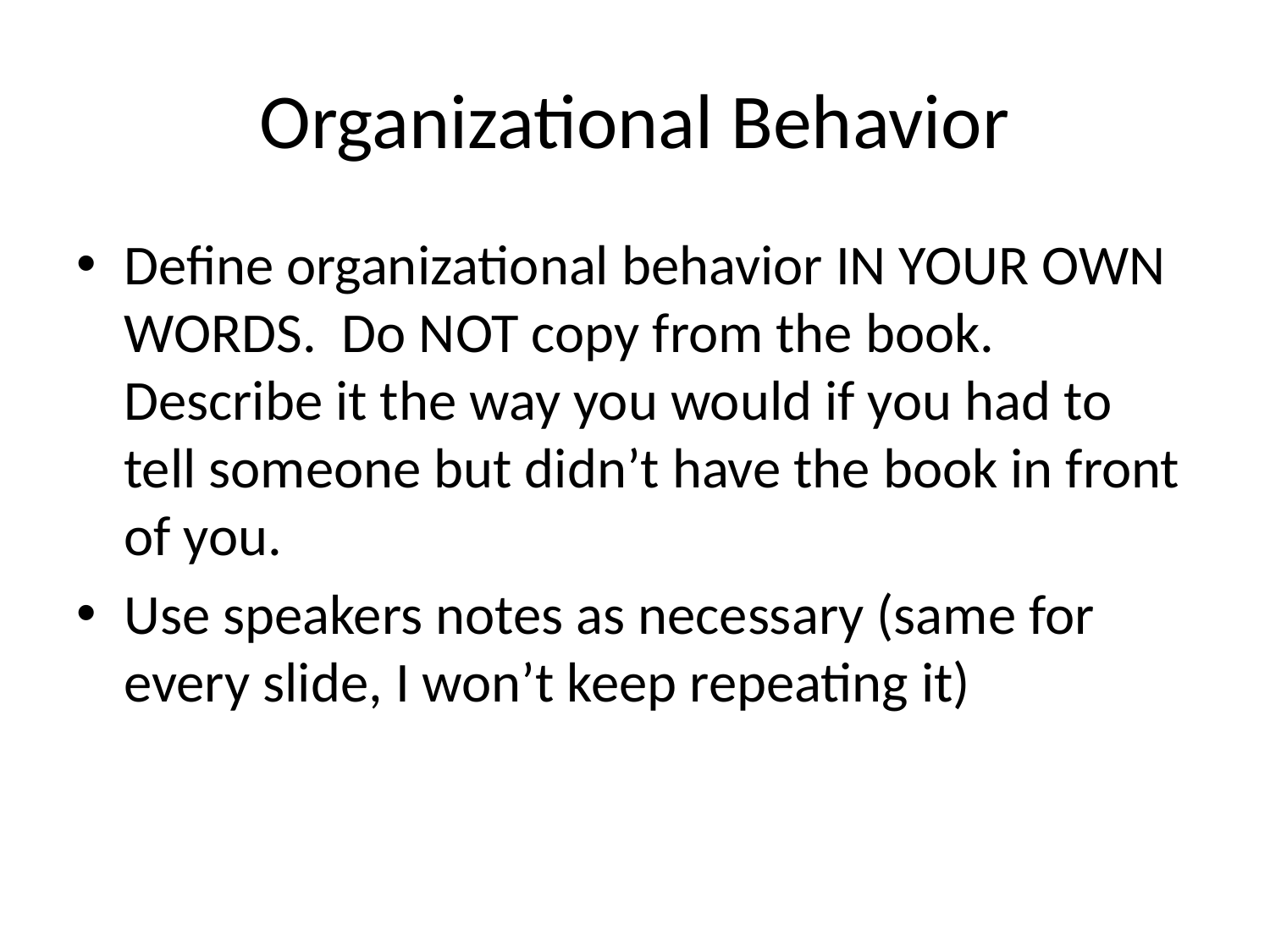

# Organizational Behavior
Define organizational behavior IN YOUR OWN WORDS.  Do NOT copy from the book. Describe it the way you would if you had to tell someone but didn’t have the book in front of you.
Use speakers notes as necessary (same for every slide, I won’t keep repeating it)